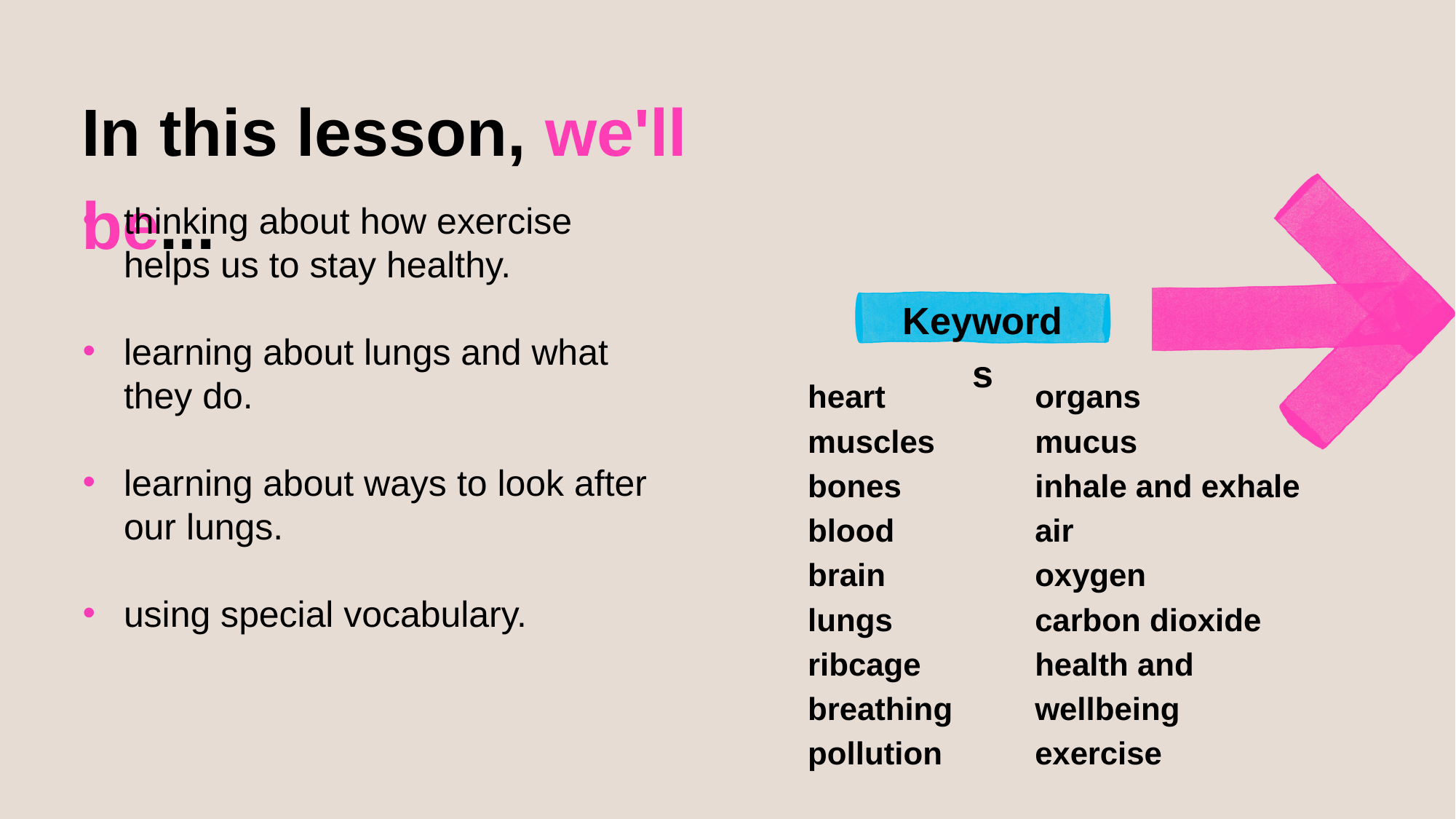

In this lesson, we'll be...

thinking about how exercise helps us to stay healthy.

learning about lungs and what they do.

learning about ways to look after our lungs.

using special vocabulary.

Keywords
heart
muscles
bones
blood
brain
lungs
ribcage
breathing
pollution
organs
mucus
inhale and exhale
air
oxygen
carbon dioxide
health and wellbeing
exercise